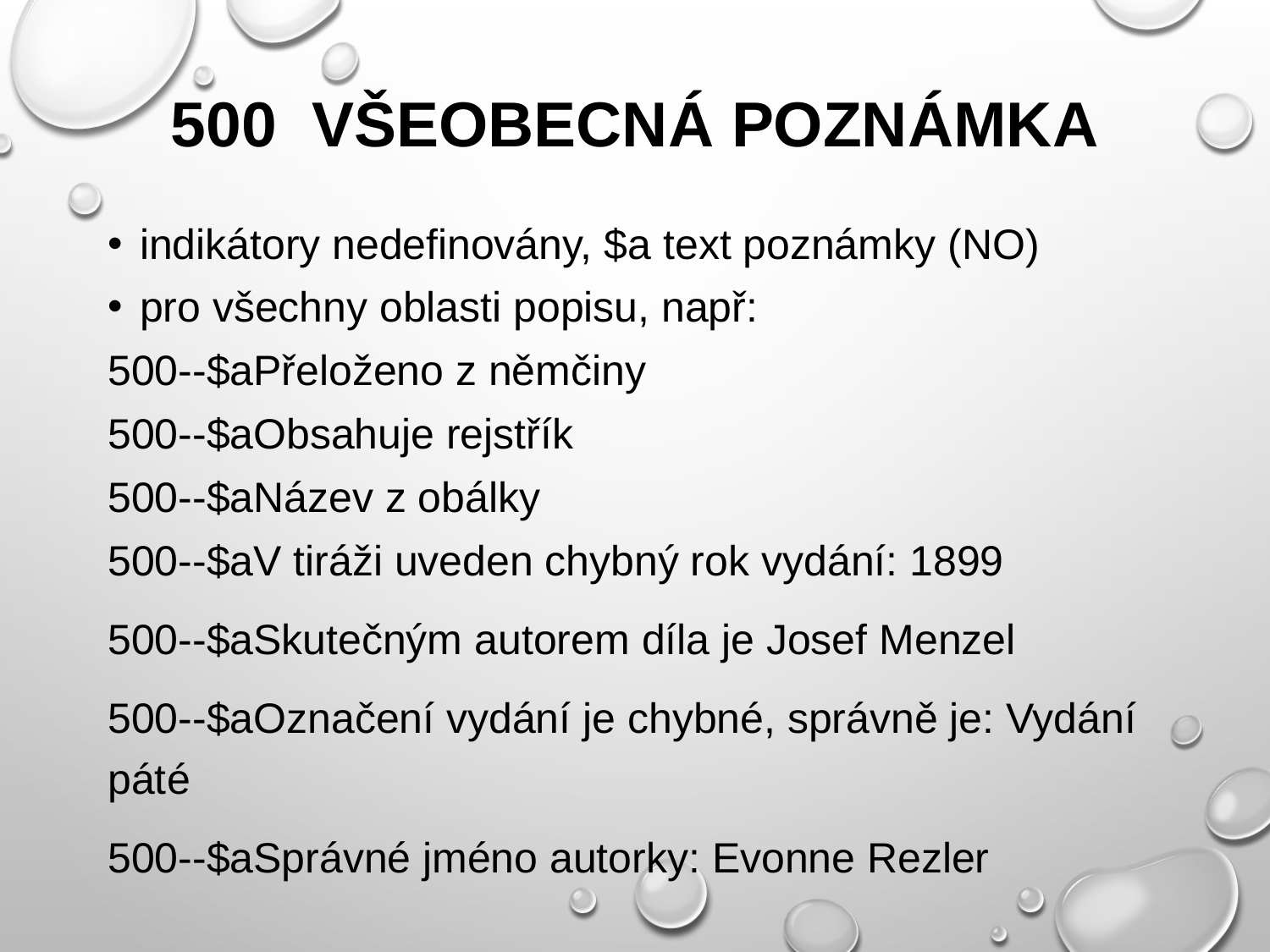

# 500  Všeobecná poznámka
indikátory nedefinovány, $a text poznámky (NO)
pro všechny oblasti popisu, např:
500--$aPřeloženo z němčiny
500--$aObsahuje rejstřík
500--$aNázev z obálky
500--$aV tiráži uveden chybný rok vydání: 1899
500--$aSkutečným autorem díla je Josef Menzel
500--$aOznačení vydání je chybné, správně je: Vydání páté
500--$aSprávné jméno autorky: Evonne Rezler